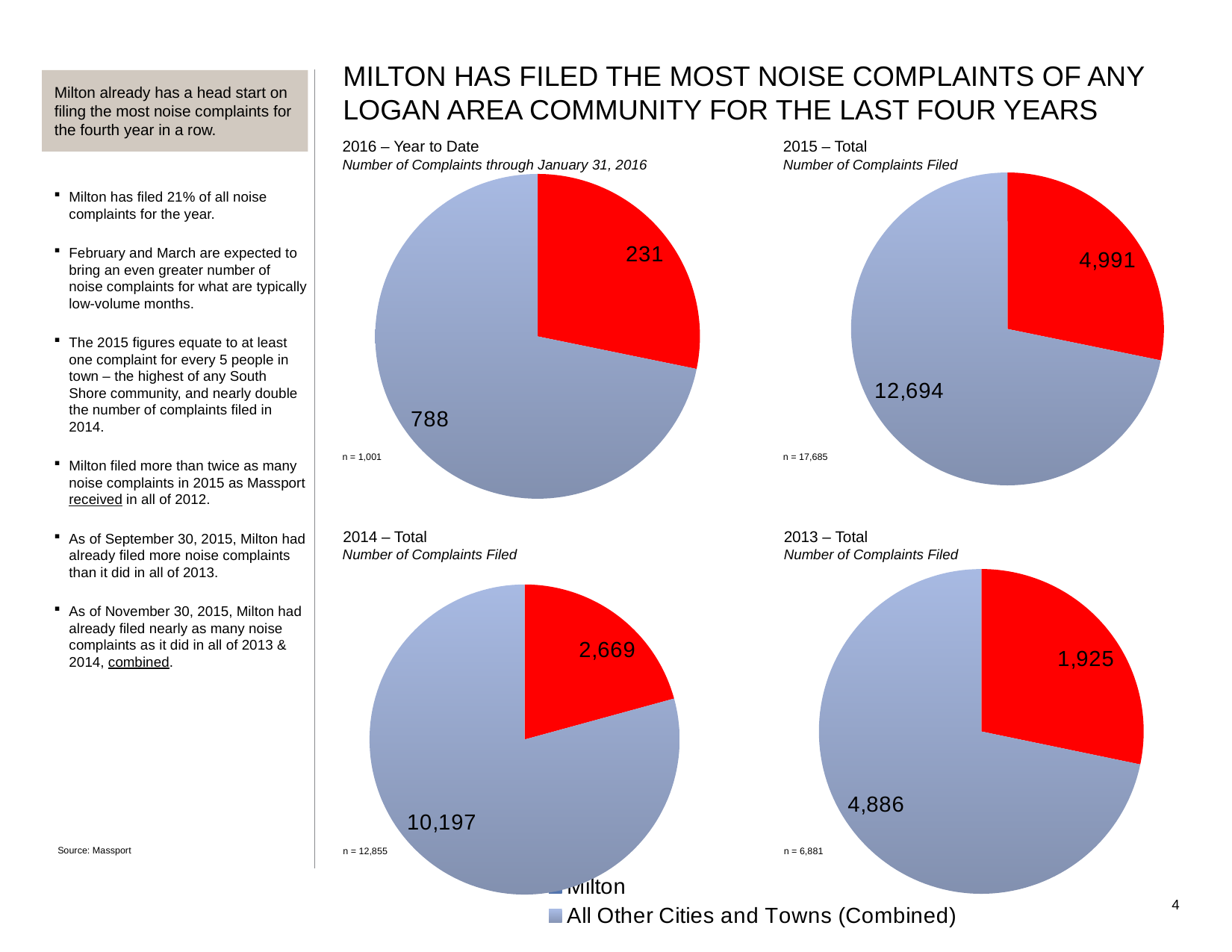

MILTON HAS FILED THE MOST NOISE COMPLAINTS OF ANY LOGAN AREA COMMUNITY FOR THE LAST FOUR YEARS
Milton already has a head start on filing the most noise complaints for the fourth year in a row.
2016 – Year to Date
2015 – Total
Number of Complaints through January 31, 2016
Number of Complaints Filed

### Chart

| Category | Sales |
|---|---|
| Milton | 4991.0 |
| Other Cities and Towns | 12694.0 |

### Chart

| Category |  |
|---|---|
| Milton | 4991.0 |
| Other Cities and Towns | 12694.0 |
Milton has filed 21% of all noise complaints for the year.

February and March are expected to bring an even greater number of noise complaints for what are typically low-volume months.

The 2015 figures equate to at least one complaint for every 5 people in town – the highest of any South Shore community, and nearly double the number of complaints filed in 2014.

Milton filed more than twice as many noise complaints in 2015 as Massport received in all of 2012.

As of September 30, 2015, Milton had already filed more noise complaints than it did in all of 2013.

As of November 30, 2015, Milton had already filed nearly as many noise complaints as it did in all of 2013 & 2014, combined.
n = 1,001
n = 17,685
2014 – Total
2013 – Total
Number of Complaints Filed

Number of Complaints Filed

### Chart

| Category | Sales |
|---|---|
| Milton | 1925.0 |
| Other Cities and Towns | 4886.0 |

### Chart

| Category | Sales |
|---|---|
| Milton | 2669.0 |
| Other Cities and Towns | 10197.0 |
Source: Massport
n = 12,855
n = 6,881

### Chart

| Category | Sales |
|---|---|
| Milton | 1398.0 |
| All Other Cities and Towns (Combined) | 7057.0 |